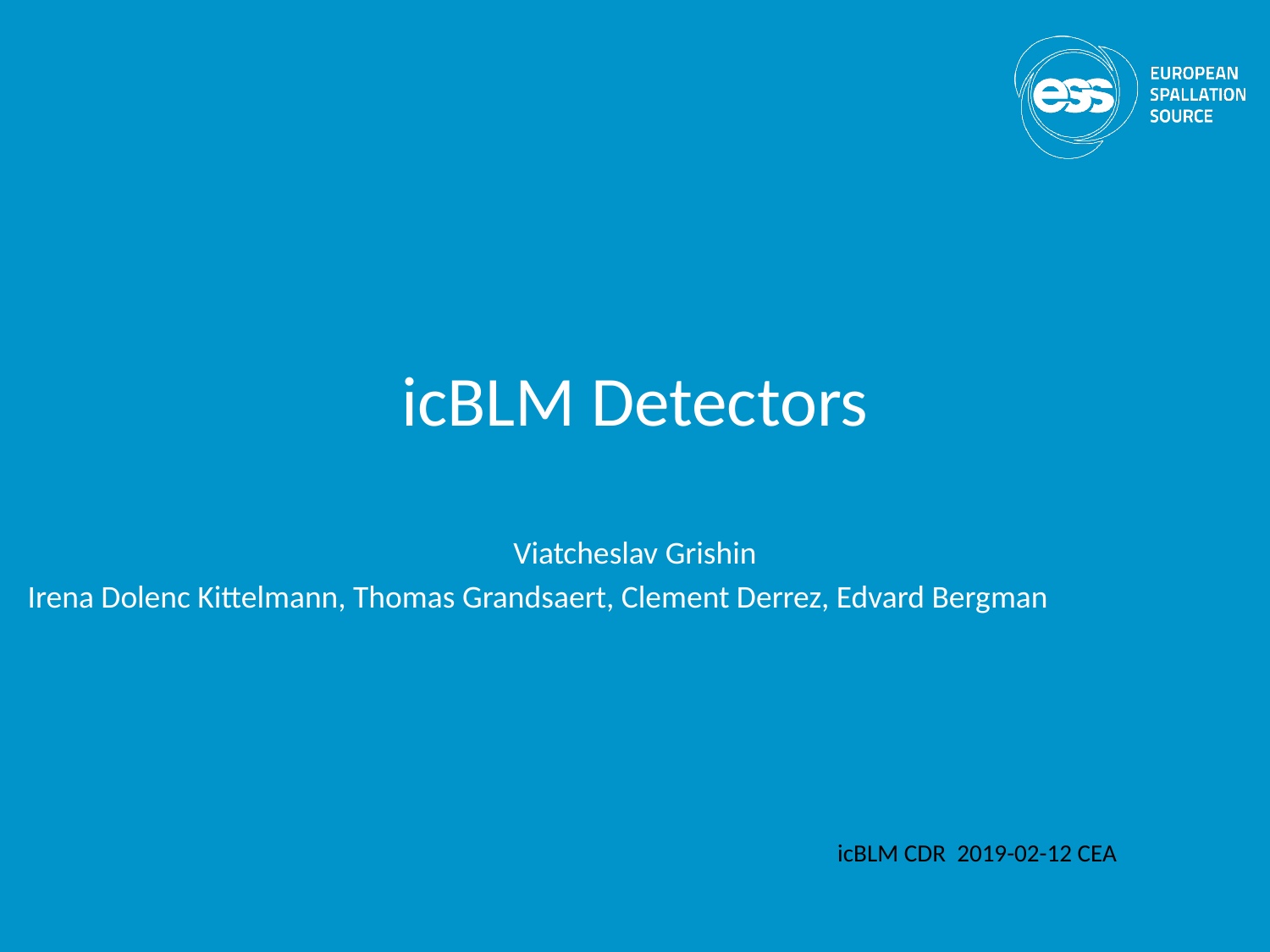

# icBLM Detectors
Viatcheslav Grishin
Irena Dolenc Kittelmann, Thomas Grandsaert, Clement Derrez, Edvard Bergman
icBLM CDR  2019-02-12 CEA